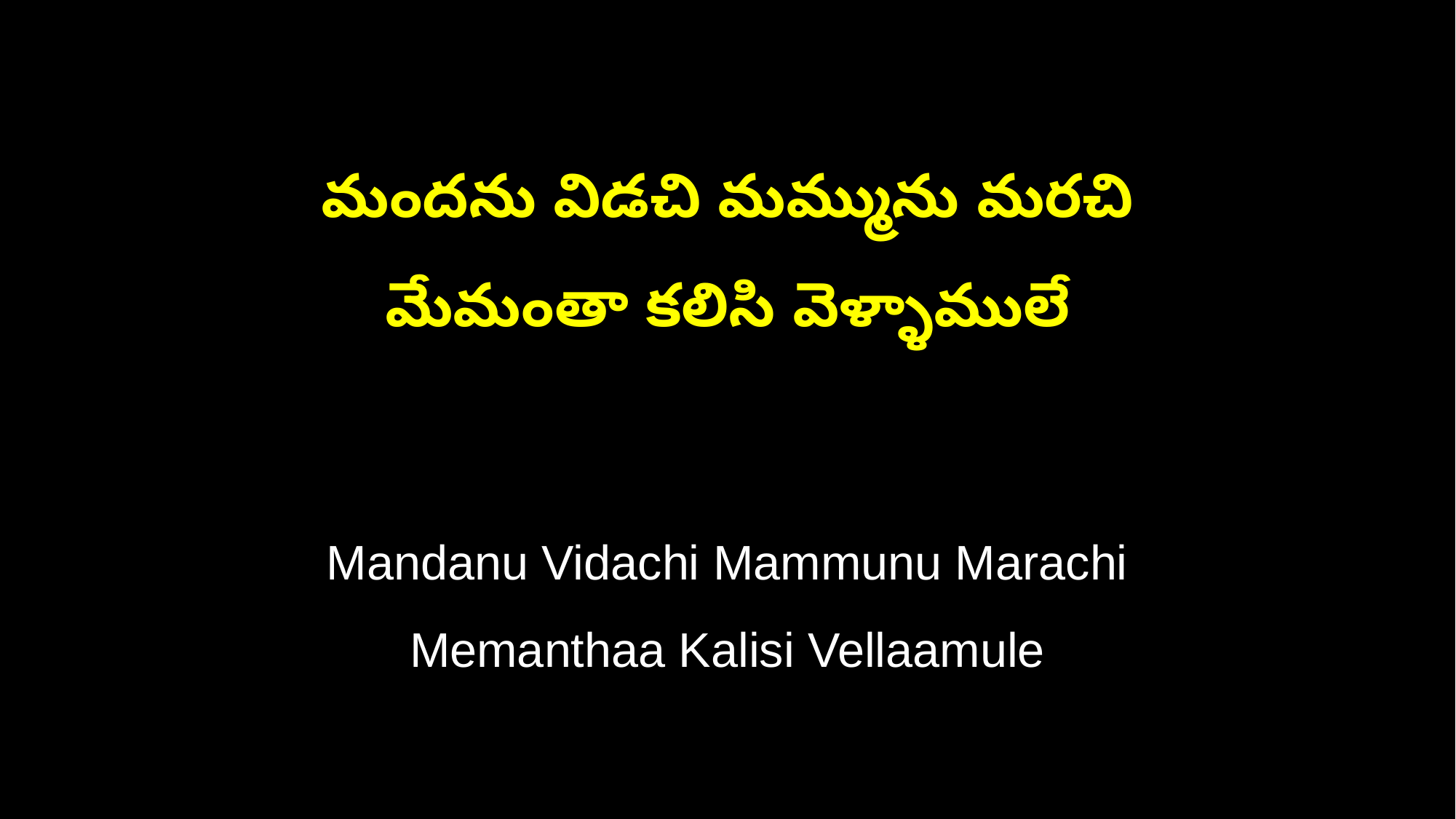

మందను విడచి మమ్మును మరచి
మేమంతా కలిసి వెళ్ళాములే
Mandanu Vidachi Mammunu Marachi
Memanthaa Kalisi Vellaamule